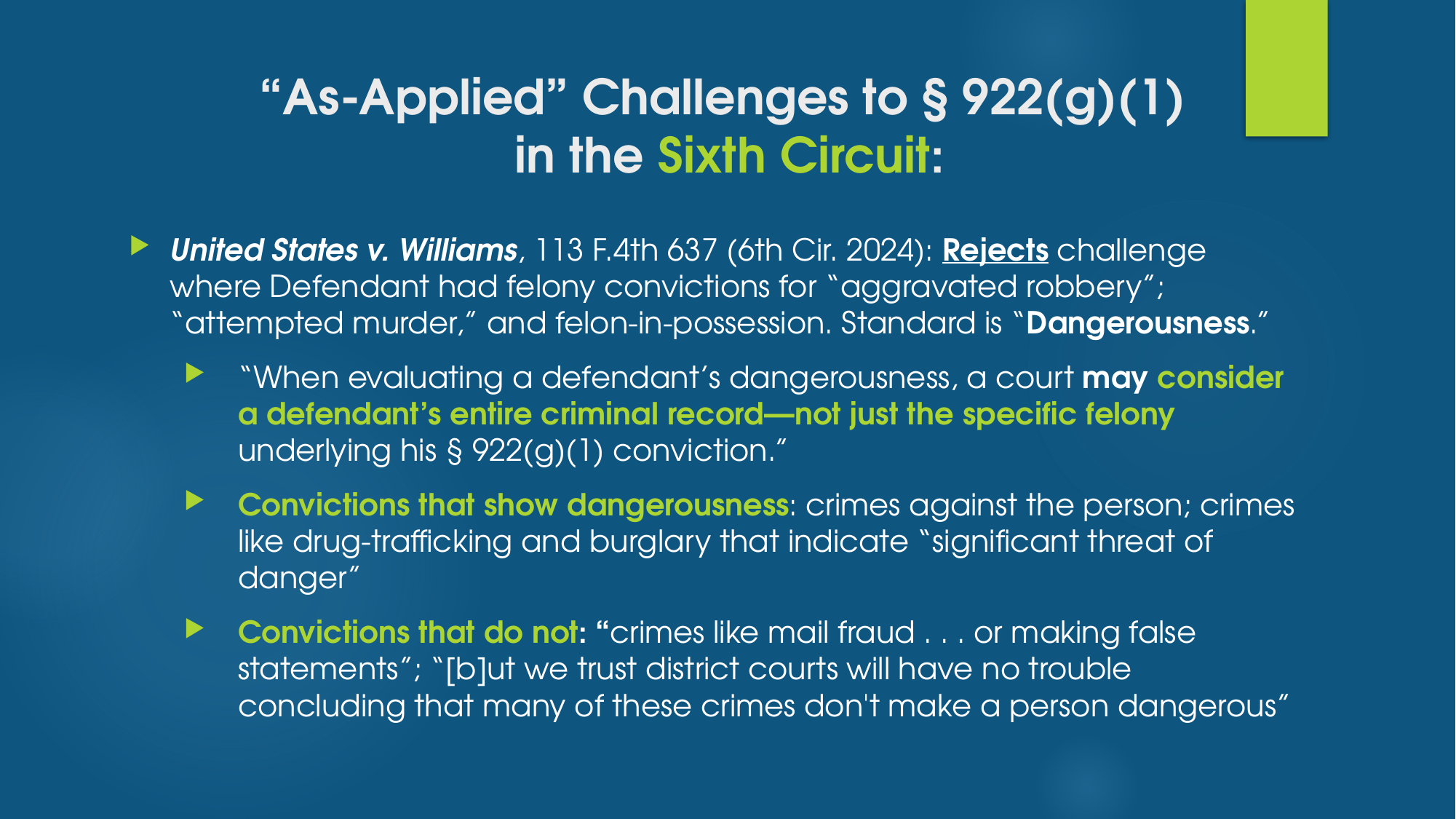

# “As-Applied” Challenges to § 922(g)(1) in the Sixth Circuit:
United States v. Williams, 113 F.4th 637 (6th Cir. 2024): Rejects challenge where Defendant had felony convictions for “aggravated robbery”; “attempted murder,” and felon-in-possession. Standard is “Dangerousness.”
“When evaluating a defendant’s dangerousness, a court may consider a defendant’s entire criminal record—not just the specific felony underlying his § 922(g)(1) conviction.”
Convictions that show dangerousness: crimes against the person; crimes like drug-trafficking and burglary that indicate “significant threat of danger”
Convictions that do not: “crimes like mail fraud . . . or making false statements”; “[b]ut we trust district courts will have no trouble concluding that many of these crimes don't make a person dangerous”